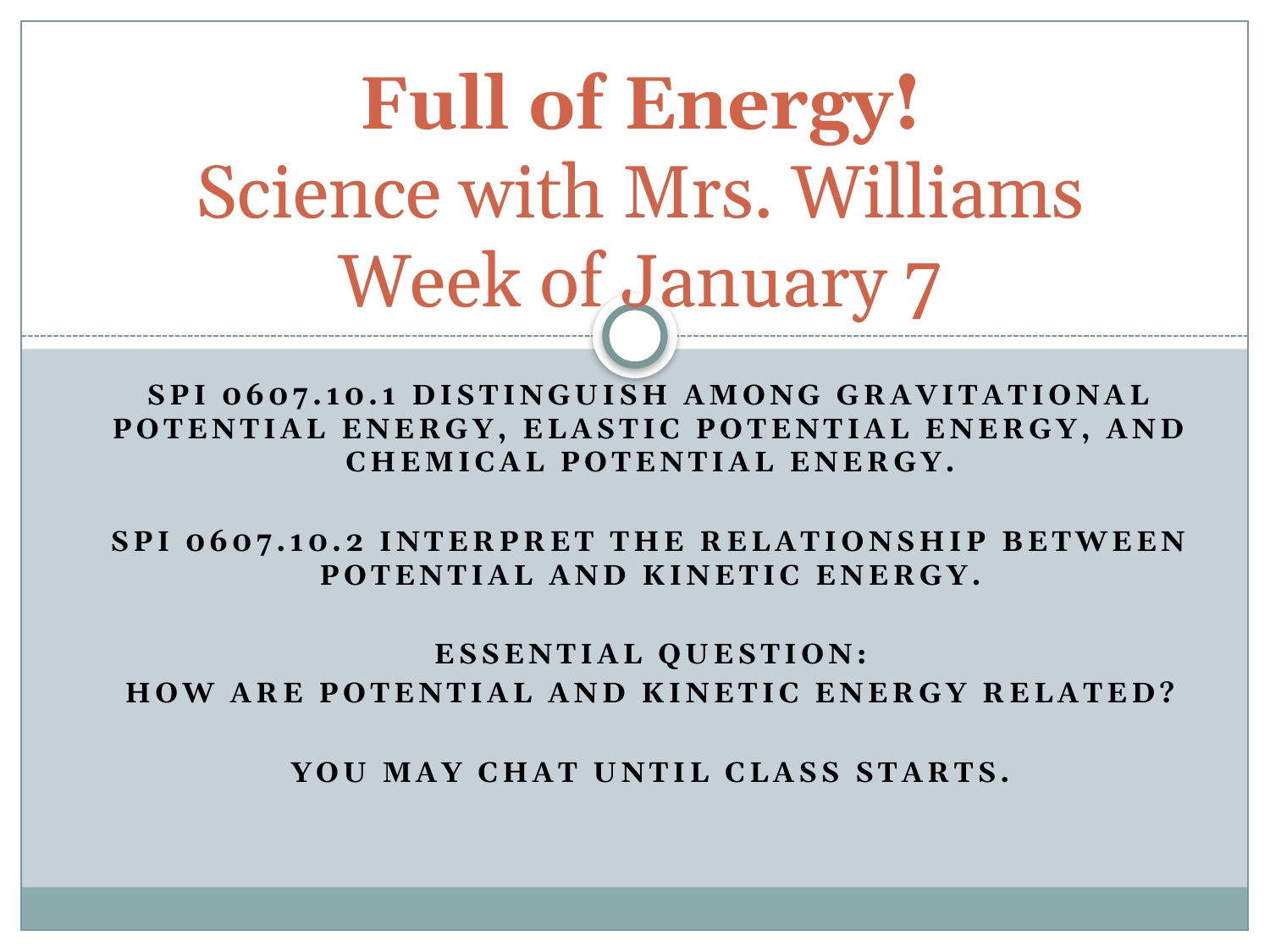

# Full of Energy! Science with Mrs. Williams Week of January 7
SPI 0607.10.1 Distinguish among gravitational potential energy, elastic potential energy, and chemical potential energy.

SPI 0607.10.2 Interpret the relationship between potential and kinetic energy.

Essential Question:
How are potential and kinetic energy related?

You may chat until class starts.